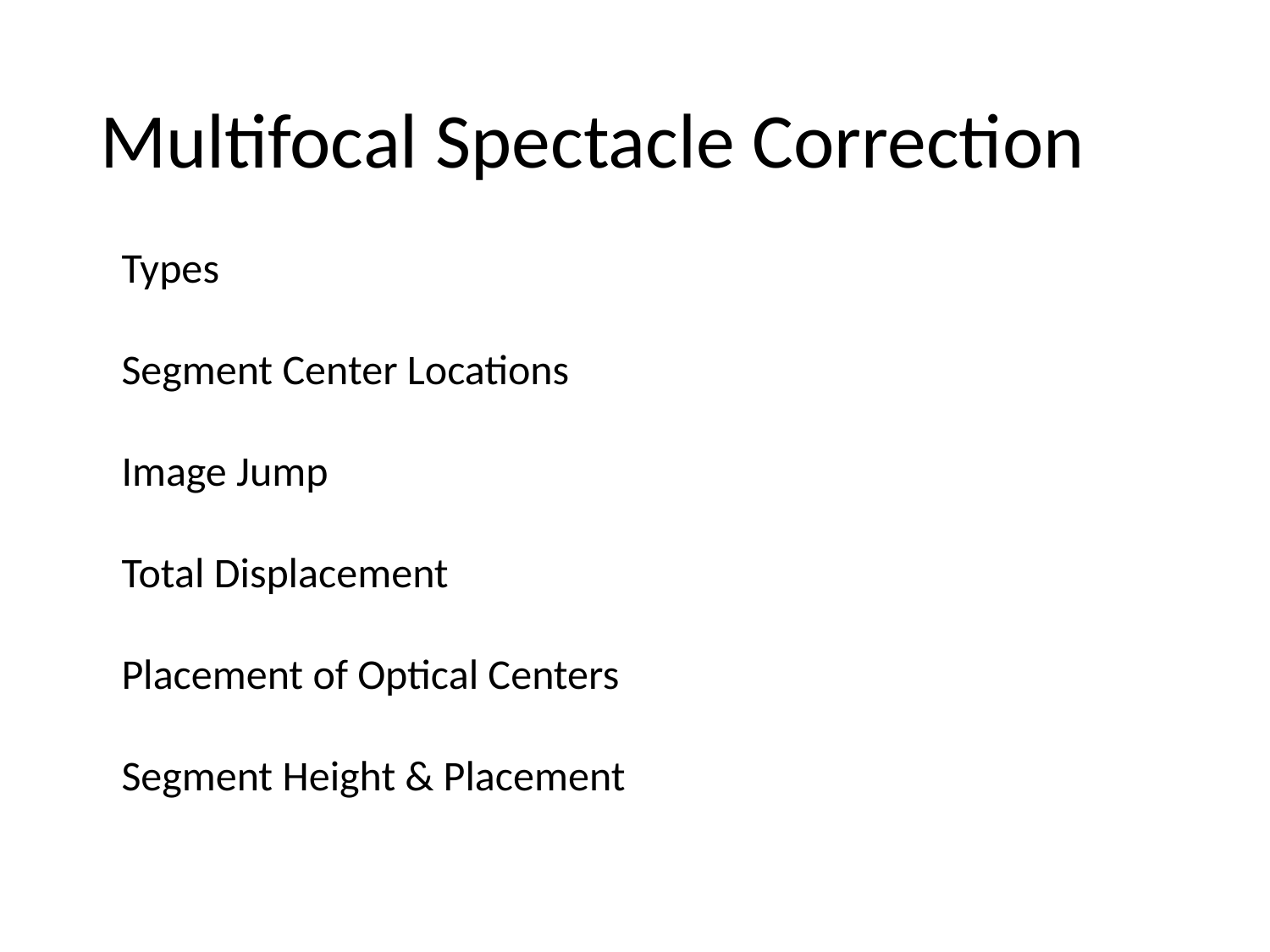

# Multifocal Spectacle Correction
Types

Segment Center Locations

Image Jump

Total Displacement

Placement of Optical Centers

Segment Height & Placement